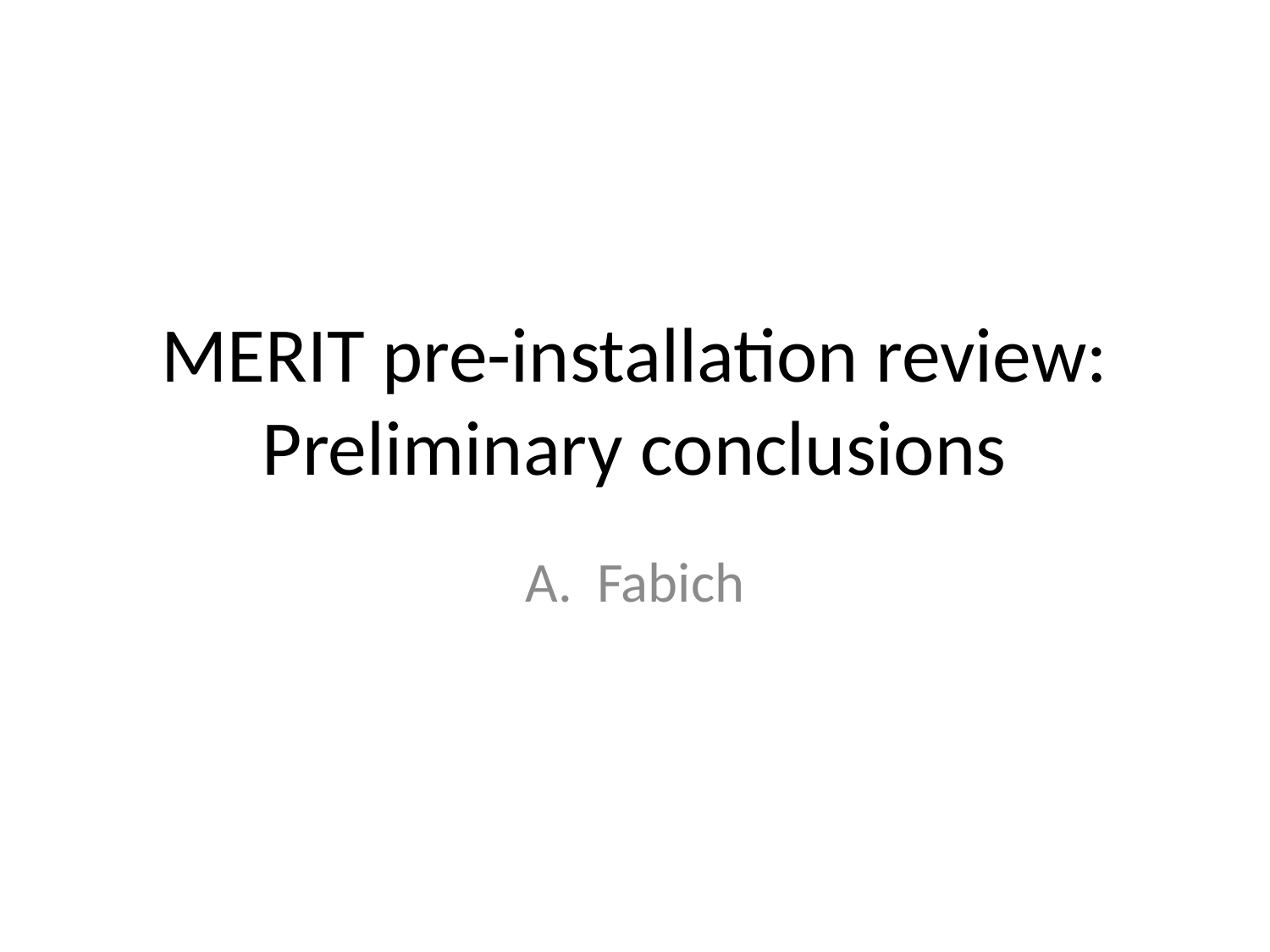

# MERIT pre-installation review: Preliminary conclusions
Fabich